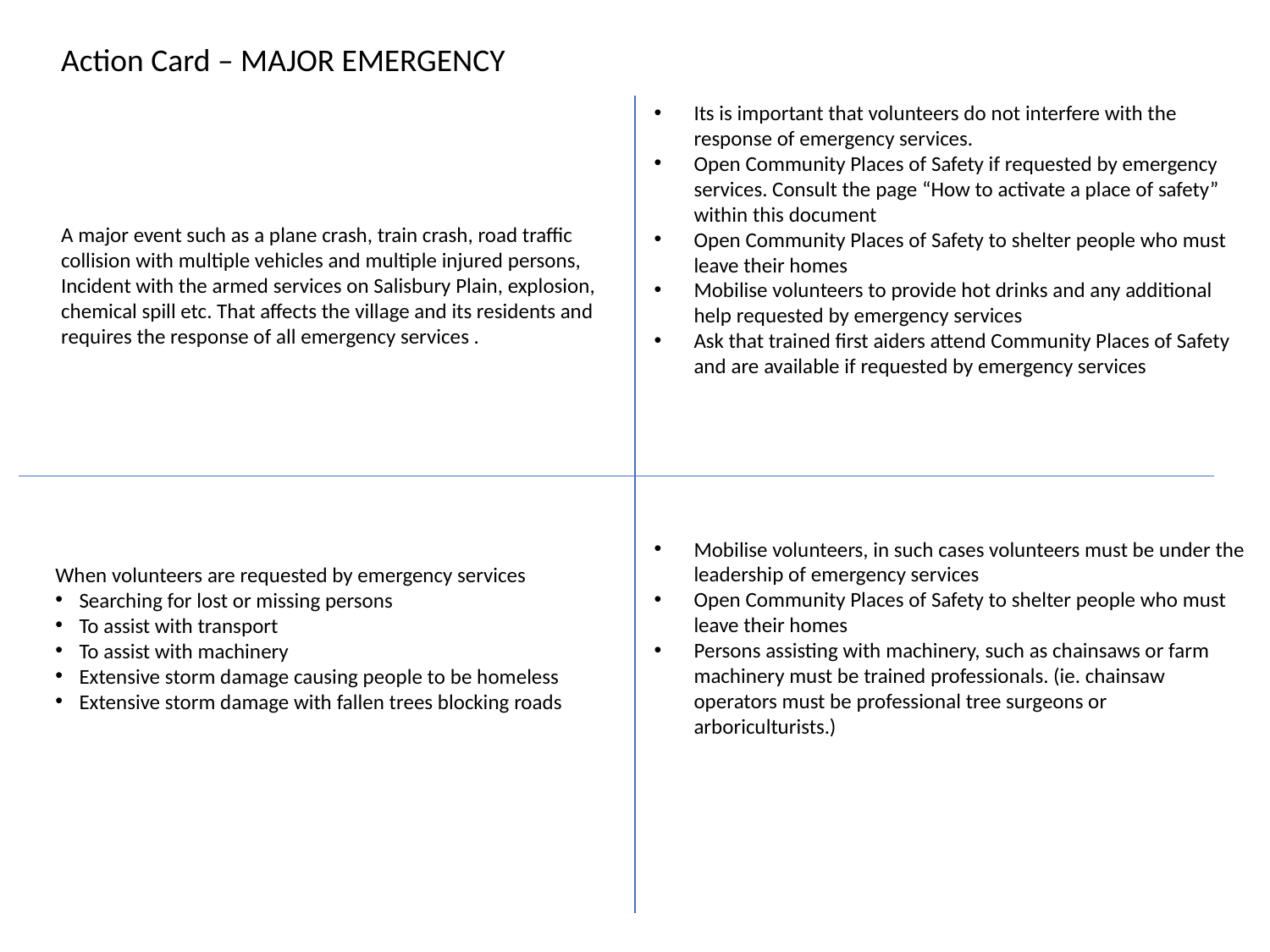

Action Card – MAJOR EMERGENCY
Its is important that volunteers do not interfere with the response of emergency services.
Open Community Places of Safety if requested by emergency services. Consult the page “How to activate a place of safety” within this document
Open Community Places of Safety to shelter people who must leave their homes
Mobilise volunteers to provide hot drinks and any additional help requested by emergency services
Ask that trained first aiders attend Community Places of Safety and are available if requested by emergency services
A major event such as a plane crash, train crash, road traffic collision with multiple vehicles and multiple injured persons, Incident with the armed services on Salisbury Plain, explosion, chemical spill etc. That affects the village and its residents and requires the response of all emergency services .
Mobilise volunteers, in such cases volunteers must be under the leadership of emergency services
Open Community Places of Safety to shelter people who must leave their homes
Persons assisting with machinery, such as chainsaws or farm machinery must be trained professionals. (ie. chainsaw operators must be professional tree surgeons or arboriculturists.)
When volunteers are requested by emergency services
Searching for lost or missing persons
To assist with transport
To assist with machinery
Extensive storm damage causing people to be homeless
Extensive storm damage with fallen trees blocking roads